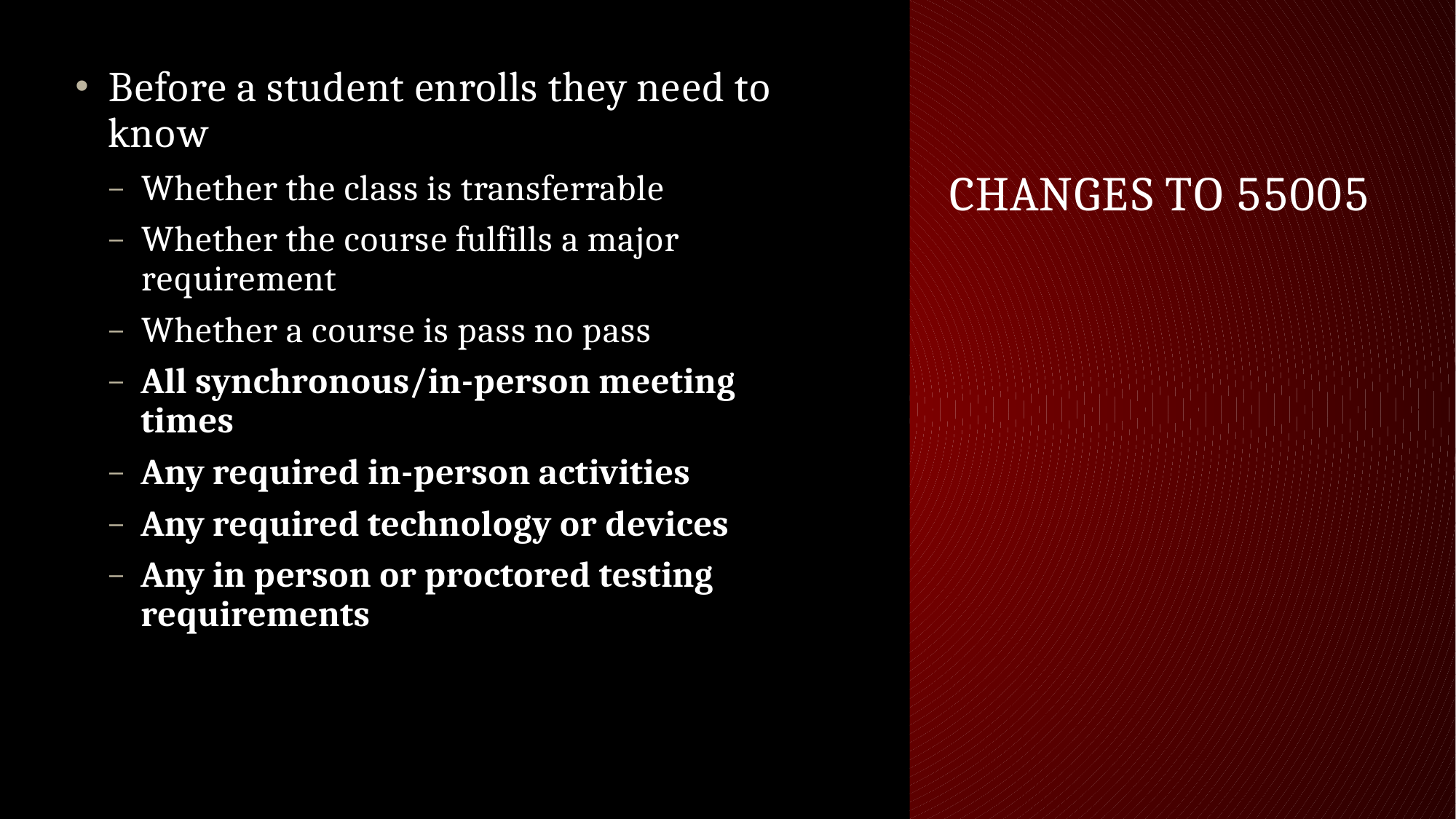

Before a student enrolls they need to know
Whether the class is transferrable
Whether the course fulfills a major requirement
Whether a course is pass no pass
All synchronous/in-person meeting times
Any required in-person activities
Any required technology or devices
Any in person or proctored testing requirements
# Changes to 55005